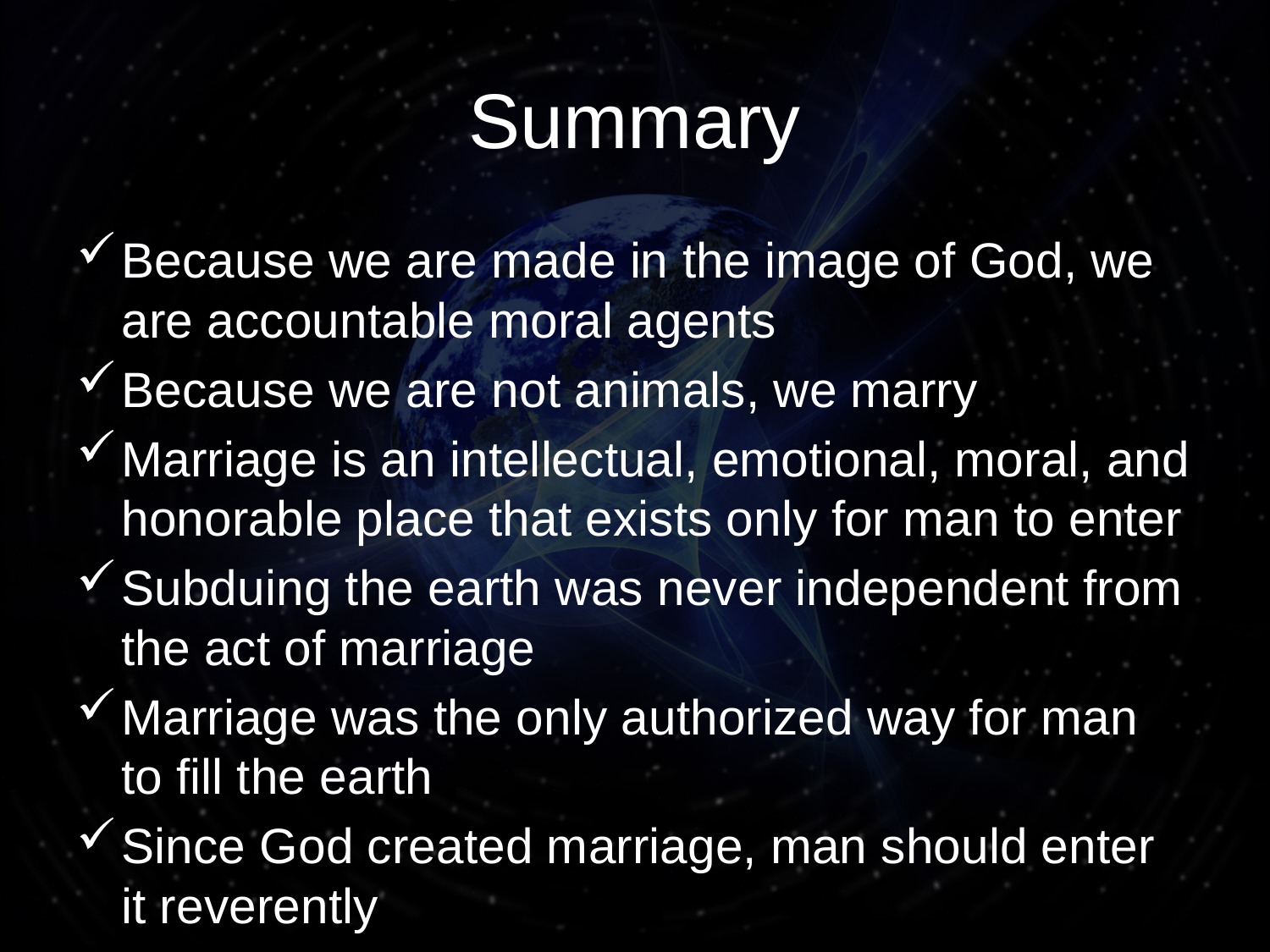

# Summary
Because we are made in the image of God, we are accountable moral agents
Because we are not animals, we marry
Marriage is an intellectual, emotional, moral, and honorable place that exists only for man to enter
Subduing the earth was never independent from the act of marriage
Marriage was the only authorized way for man to fill the earth
Since God created marriage, man should enter it reverently